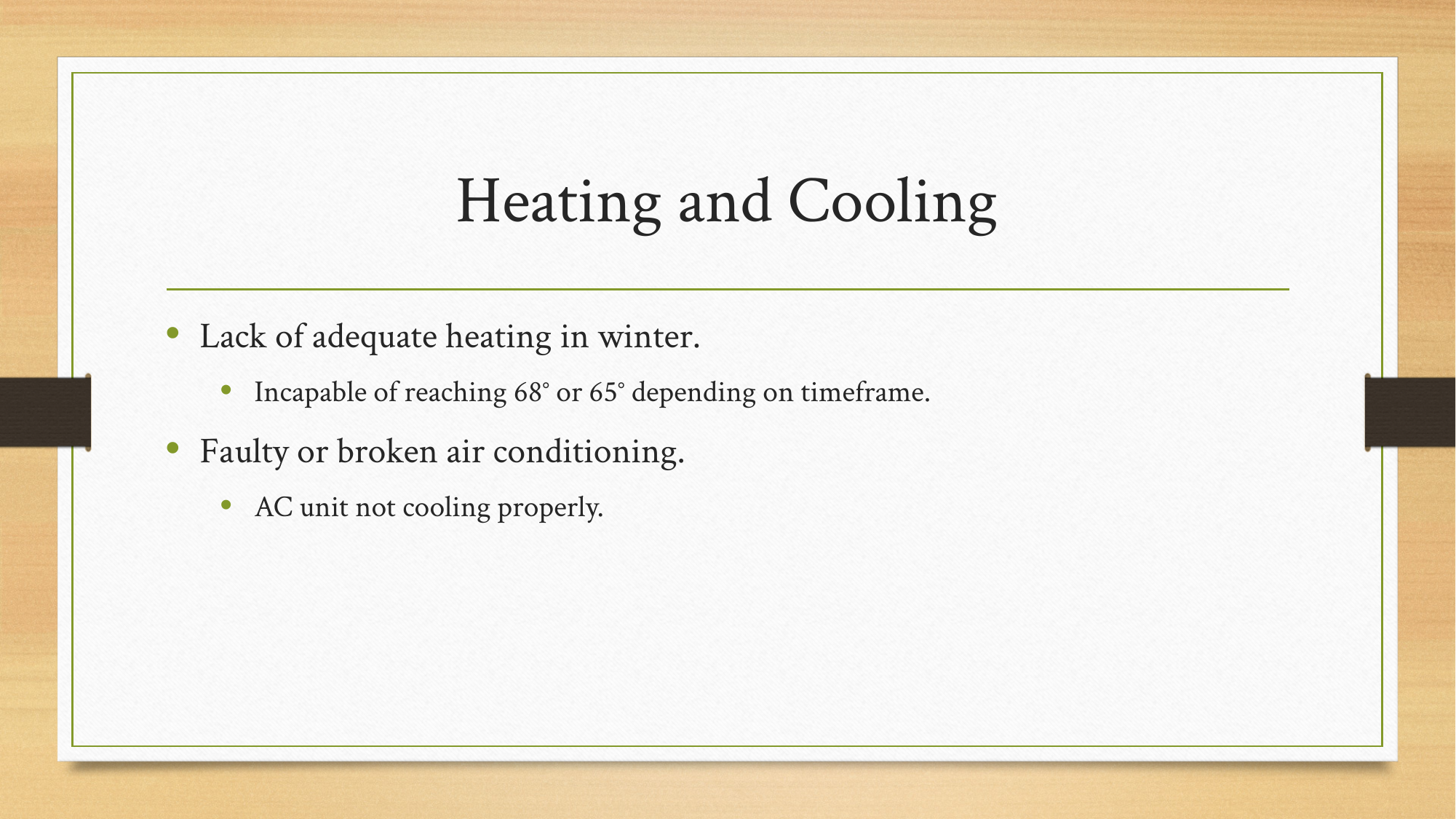

# Heating and Cooling
Lack of adequate heating in winter.
Incapable of reaching 68° or 65° depending on timeframe.
Faulty or broken air conditioning.
AC unit not cooling properly.